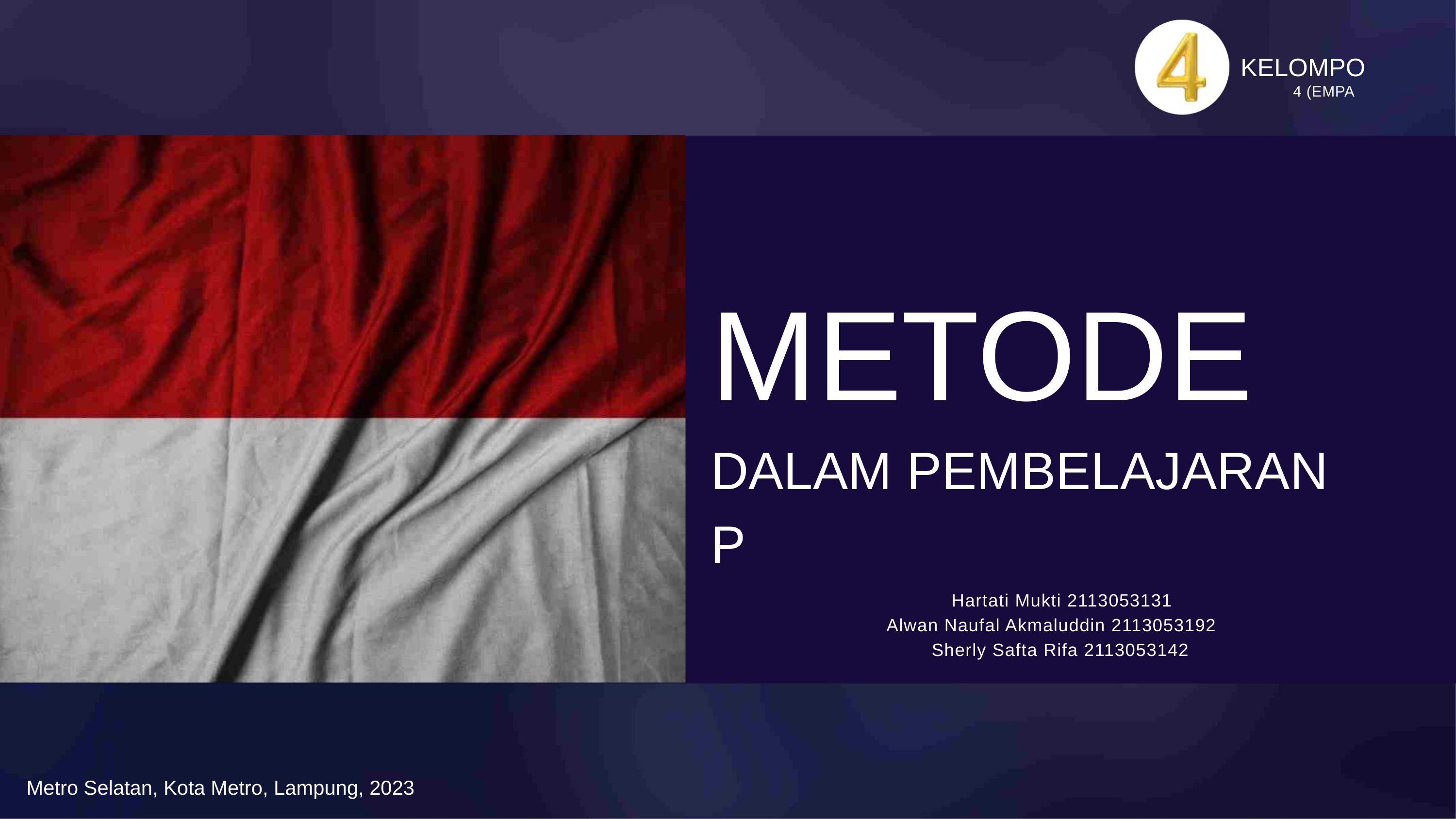

KELOMPO
4 (EMPA
METODE
DALAM PEMBELAJARAN P
Hartati Mukti 2113053131
Alwan Naufal Akmaluddin 2113053192
Sherly Safta Rifa 2113053142
Metro Selatan, Kota Metro, Lampung, 2023